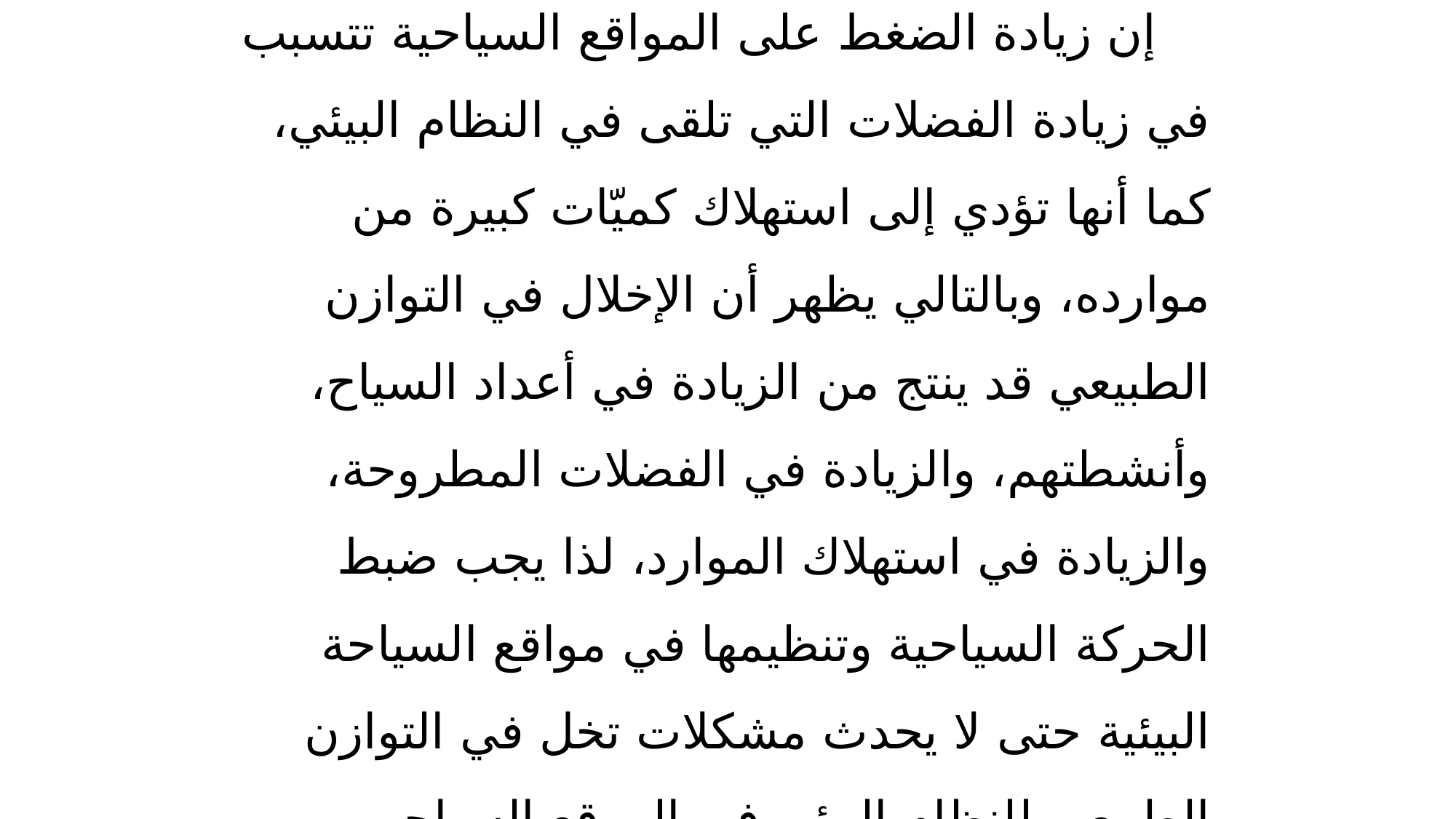

*تأثير السياحة
إن زيادة الضغط على المواقع السياحية تتسبب في زيادة الفضلات التي تلقى في النظام البيئي، كما أنها تؤدي إلى استهلاك كميّات كبيرة من موارده، وبالتالي يظهر أن الإخلال في التوازن الطبيعي قد ينتج من الزيادة في أعداد السياح، وأنشطتهم، والزيادة في الفضلات المطروحة، والزيادة في استهلاك الموارد، لذا يجب ضبط الحركة السياحية وتنظيمها في مواقع السياحة البيئية حتى لا يحدث مشكلات تخل في التوازن الطبيعي للنظام البيئي في الموقع السياحي .